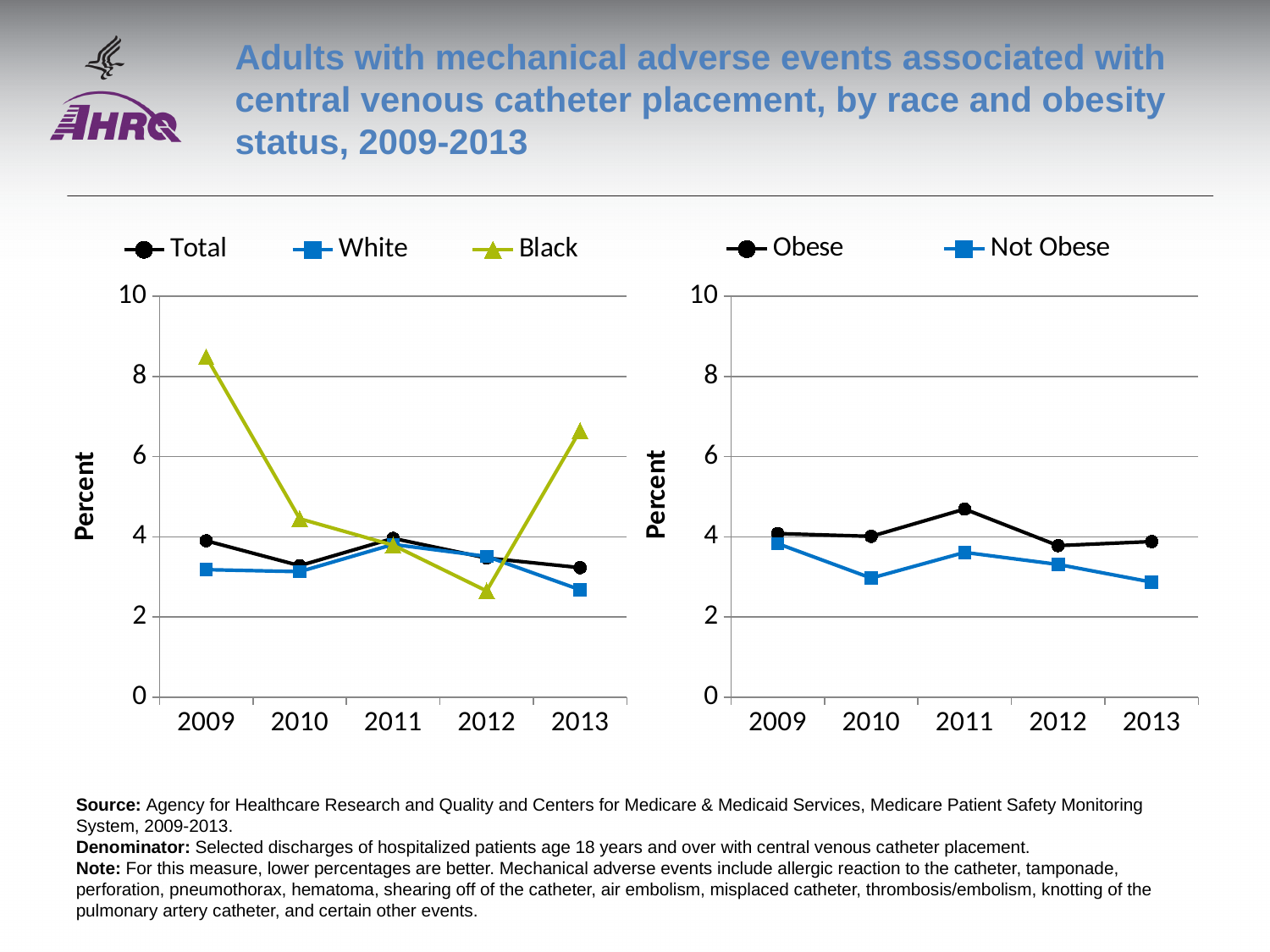

# Adults with mechanical adverse events associated with central venous catheter placement, by race and obesity status, 2009-2013

### Chart

| Category | Total | White | Black |
|---|---|---|---|
| 2009 | 3.9 | 3.18 | 8.49 |
| 2010 | 3.28 | 3.13 | 4.45 |
| 2011 | 3.96 | 3.81 | 3.79 |
| 2012 | 3.47 | 3.51 | 2.65 |
| 2013 | 3.23 | 2.68 | 6.65 |

### Chart

| Category | Obese | Not Obese |
|---|---|---|
| 2009 | 4.08 | 3.83 |
| 2010 | 4.01 | 2.97 |
| 2011 | 4.69 | 3.61 |
| 2012 | 3.78 | 3.31 |
| 2013 | 3.88 | 2.87 |
Source: Agency for Healthcare Research and Quality and Centers for Medicare & Medicaid Services, Medicare Patient Safety Monitoring System, 2009-2013.
Denominator: Selected discharges of hospitalized patients age 18 years and over with central venous catheter placement.
Note: For this measure, lower percentages are better. Mechanical adverse events include allergic reaction to the catheter, tamponade, perforation, pneumothorax, hematoma, shearing off of the catheter, air embolism, misplaced catheter, thrombosis/embolism, knotting of the pulmonary artery catheter, and certain other events.